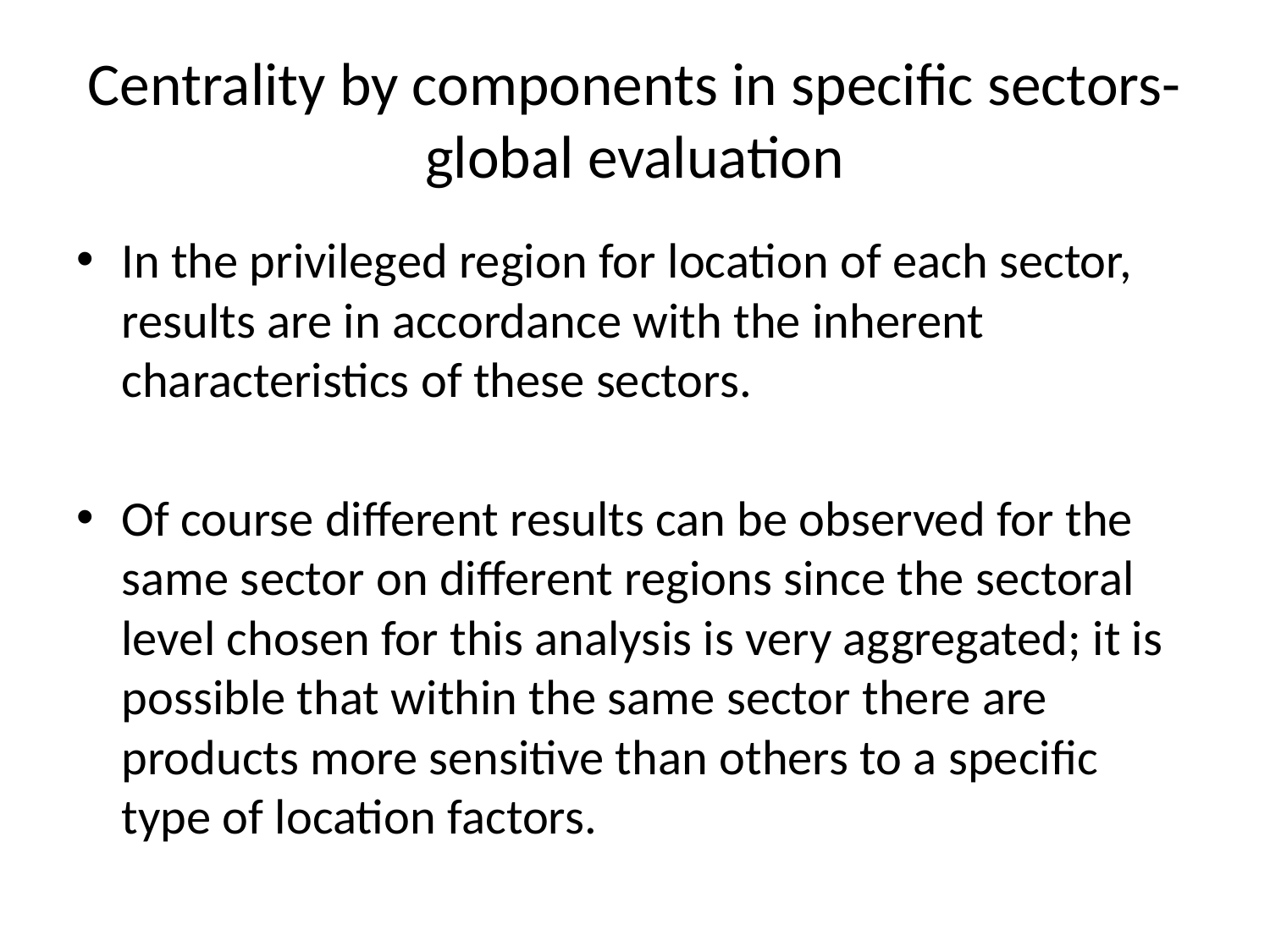

# Centrality by components in specific sectors-global evaluation
In the privileged region for location of each sector,  results are in accordance with the inherent characteristics of these sectors.

Of course different results can be observed for the same sector on different regions since the sectoral level chosen for this analysis is very aggregated; it is possible that within the same sector there are products more sensitive than others to a specific type of location factors.